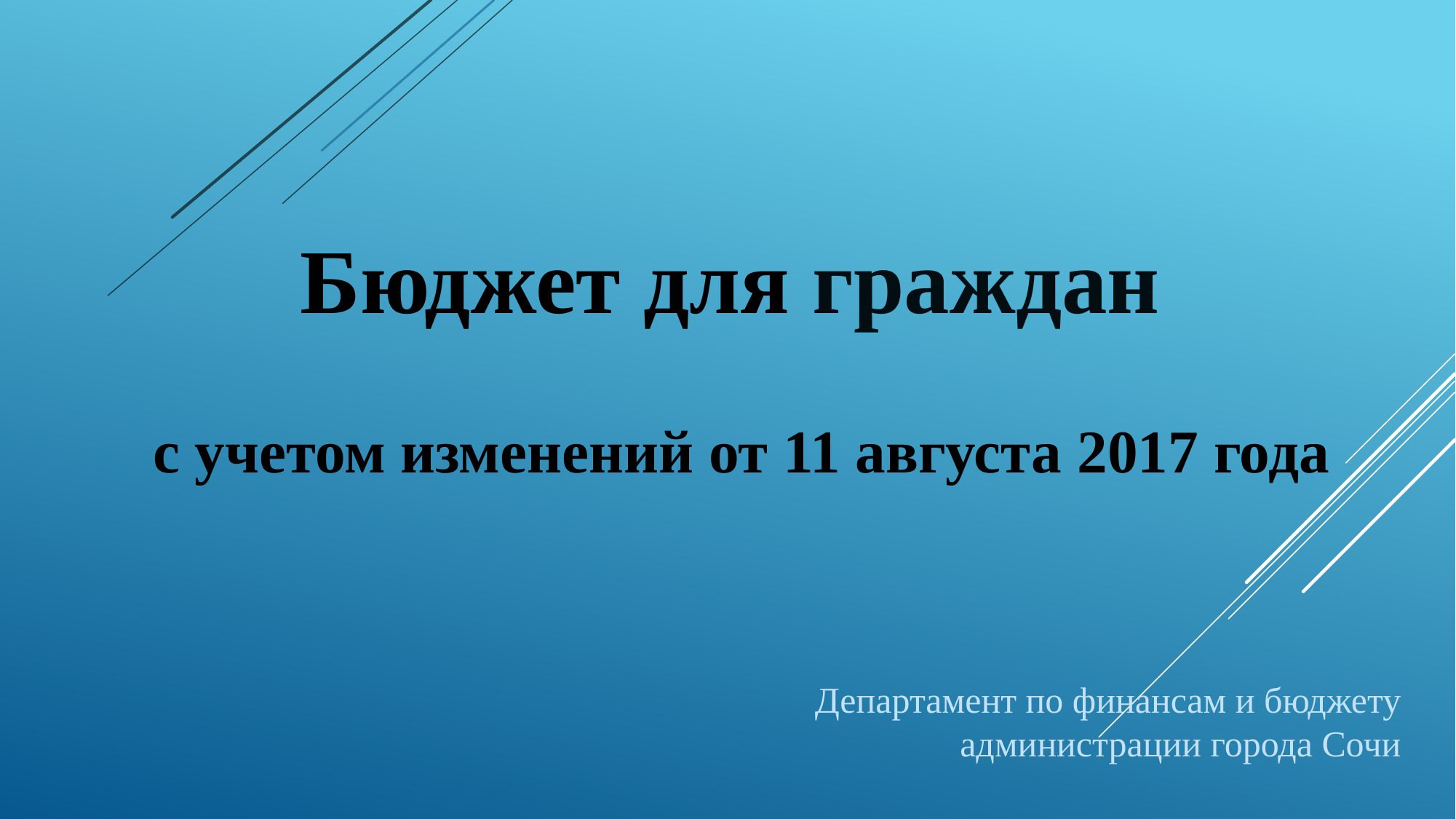

Бюджет для граждан

с учетом изменений от 11 августа 2017 года
Департамент по финансам и бюджету администрации города Сочи